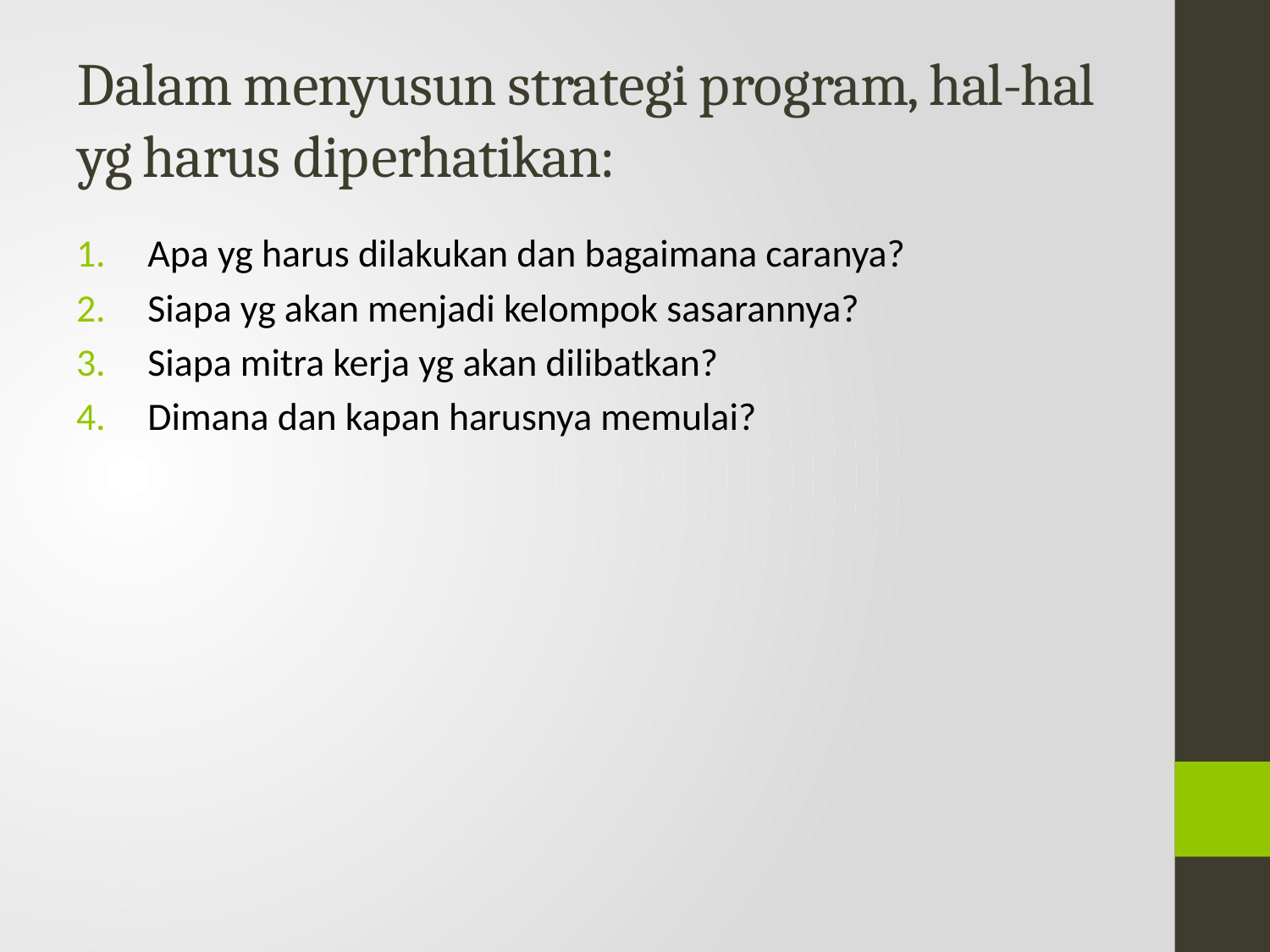

# Dalam menyusun strategi program, hal-hal yg harus diperhatikan:
Apa yg harus dilakukan dan bagaimana caranya?
Siapa yg akan menjadi kelompok sasarannya?
Siapa mitra kerja yg akan dilibatkan?
Dimana dan kapan harusnya memulai?